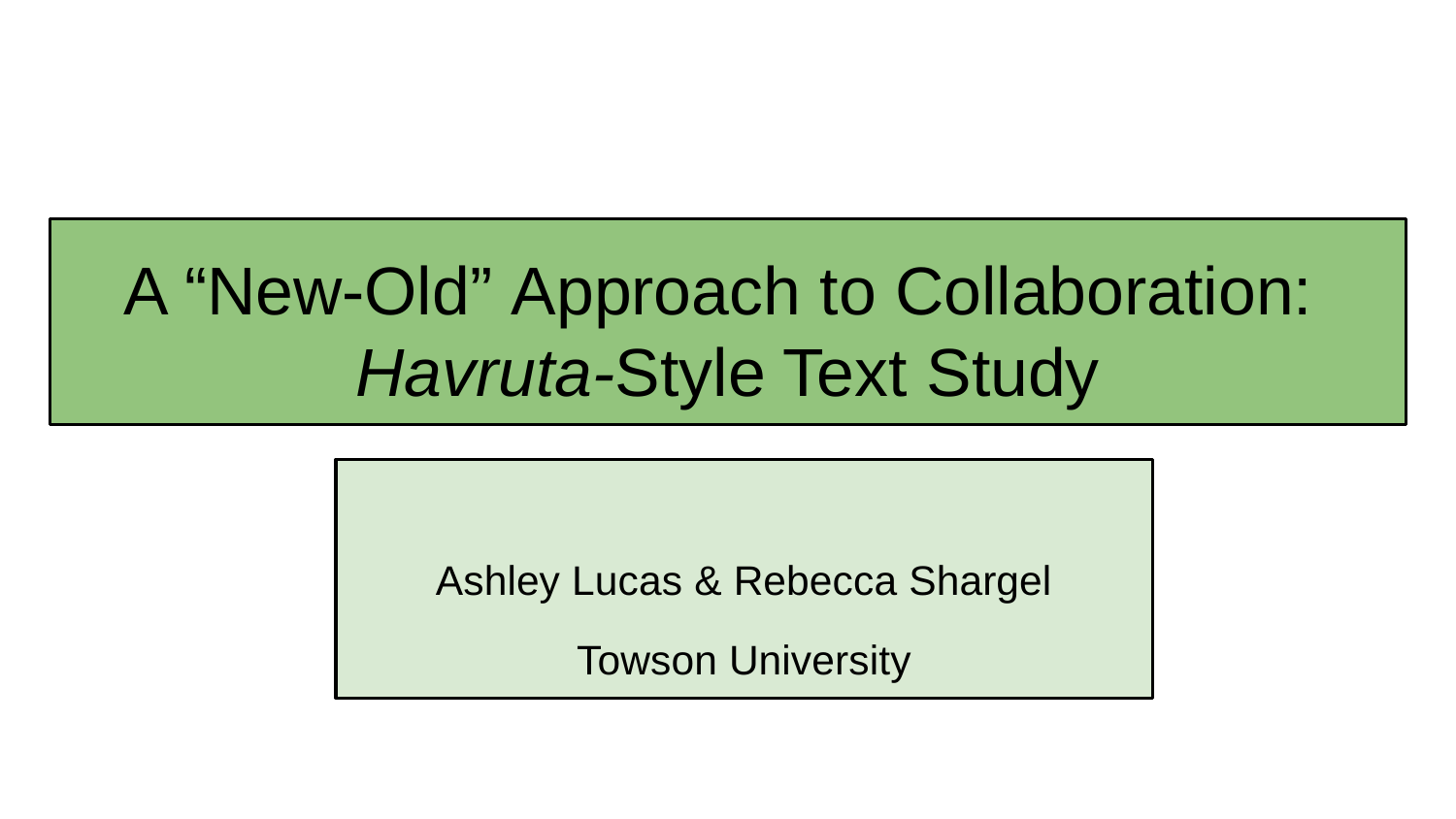

# A “New-Old” Approach to Collaboration:  Havruta-Style Text Study

Ashley Lucas & Rebecca Shargel

Towson University